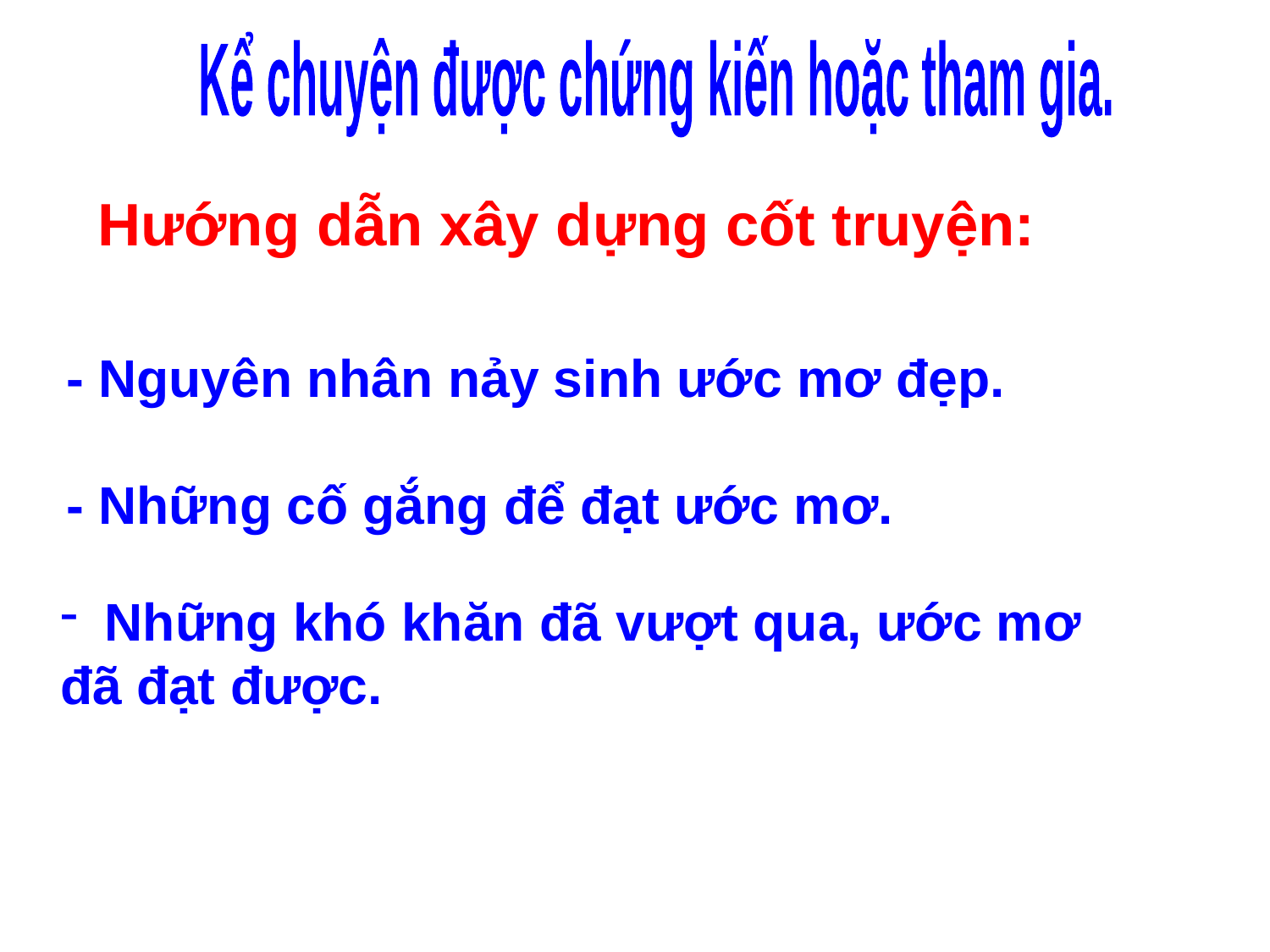

Kể chuyện được chứng kiến hoặc tham gia.
Hướng dẫn xây dựng cốt truyện:
- Nguyên nhân nảy sinh ước mơ đẹp.
- Những cố gắng để đạt ước mơ.
 Những khó khăn đã vượt qua, ước mơ
đã đạt được.